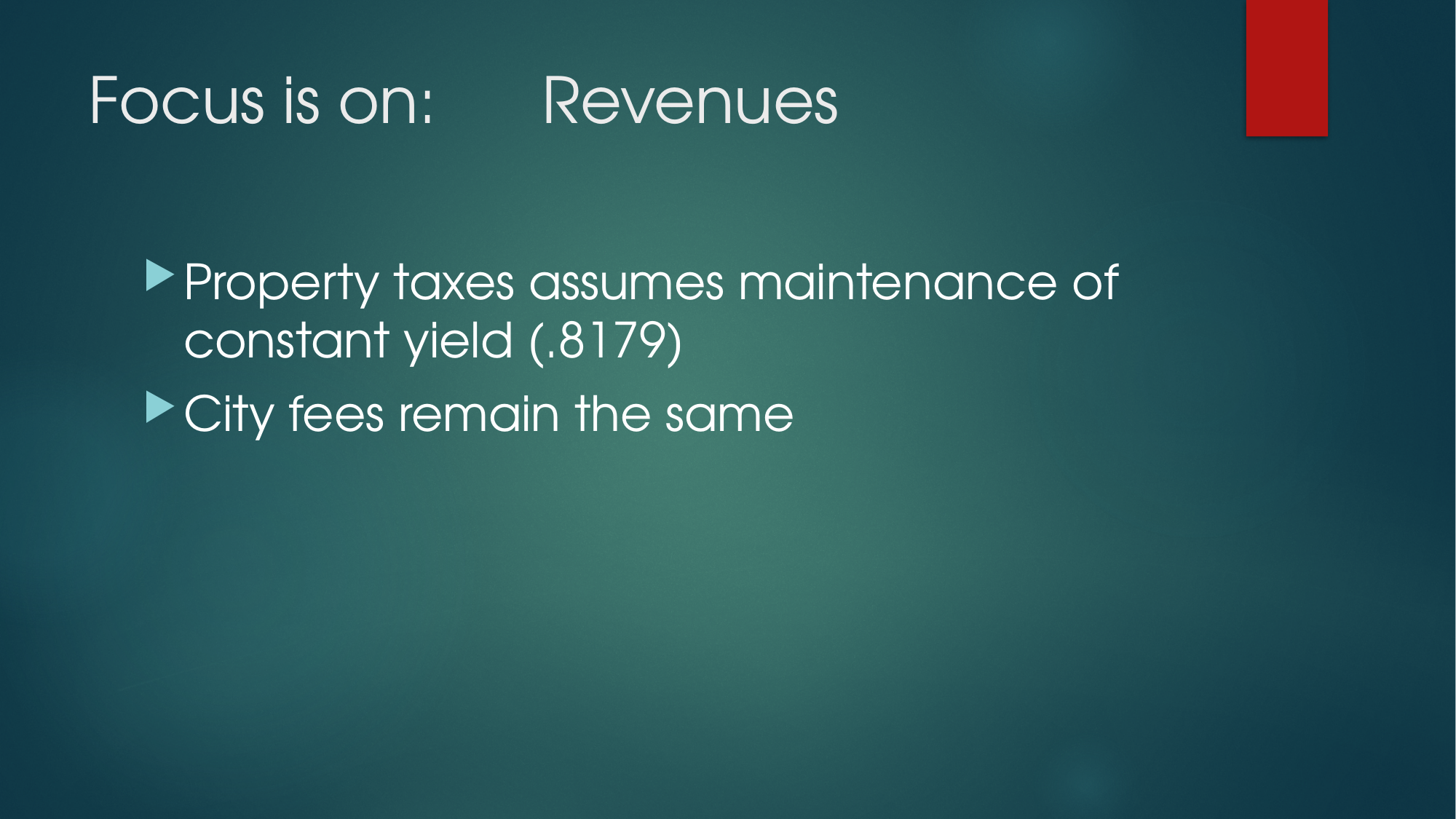

# Focus is on:      Revenues
Property taxes assumes maintenance of constant yield (.8179)
City fees remain the same